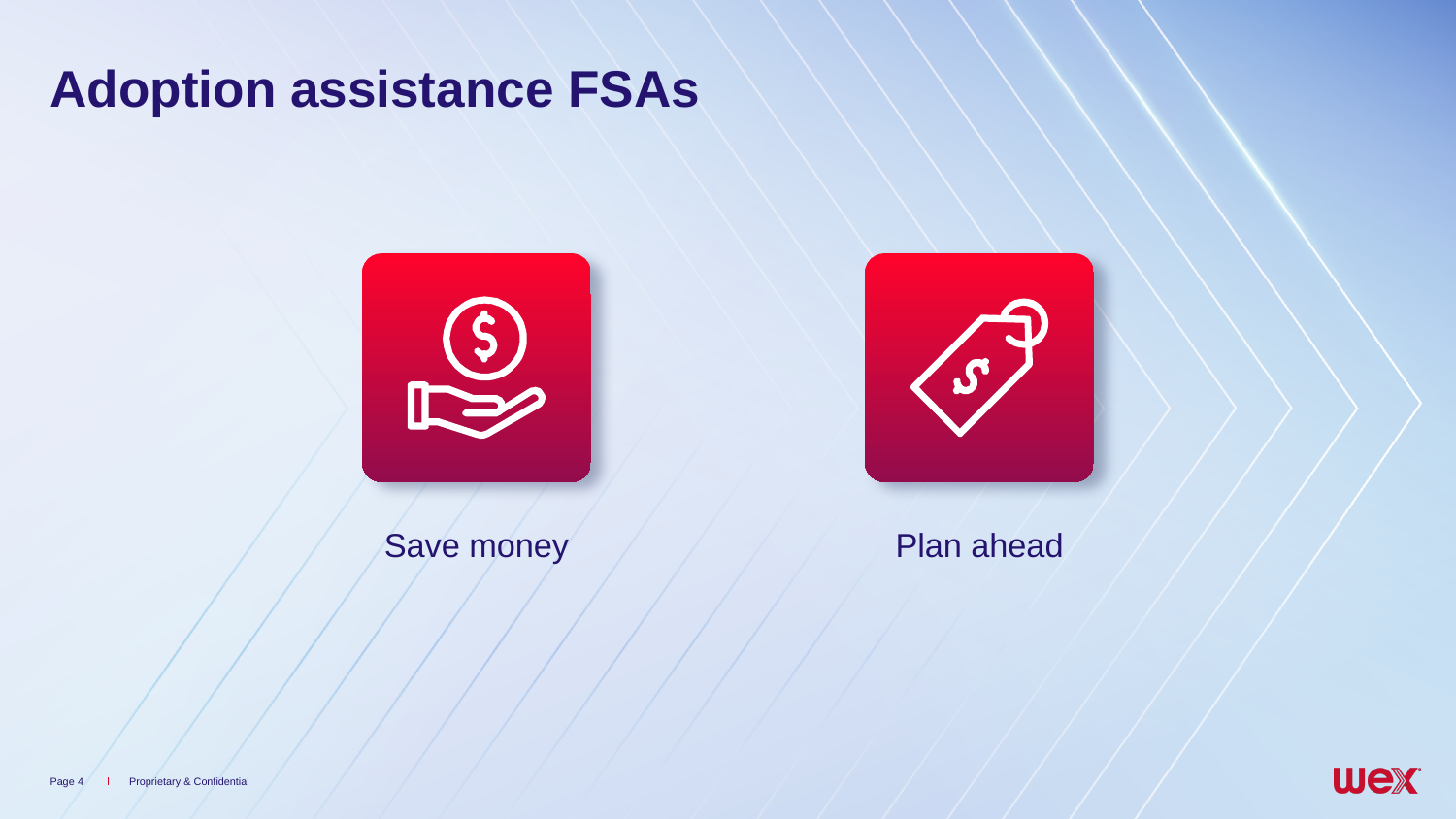

Adoption assistance FSAs

Save money
Plan ahead
Page 4